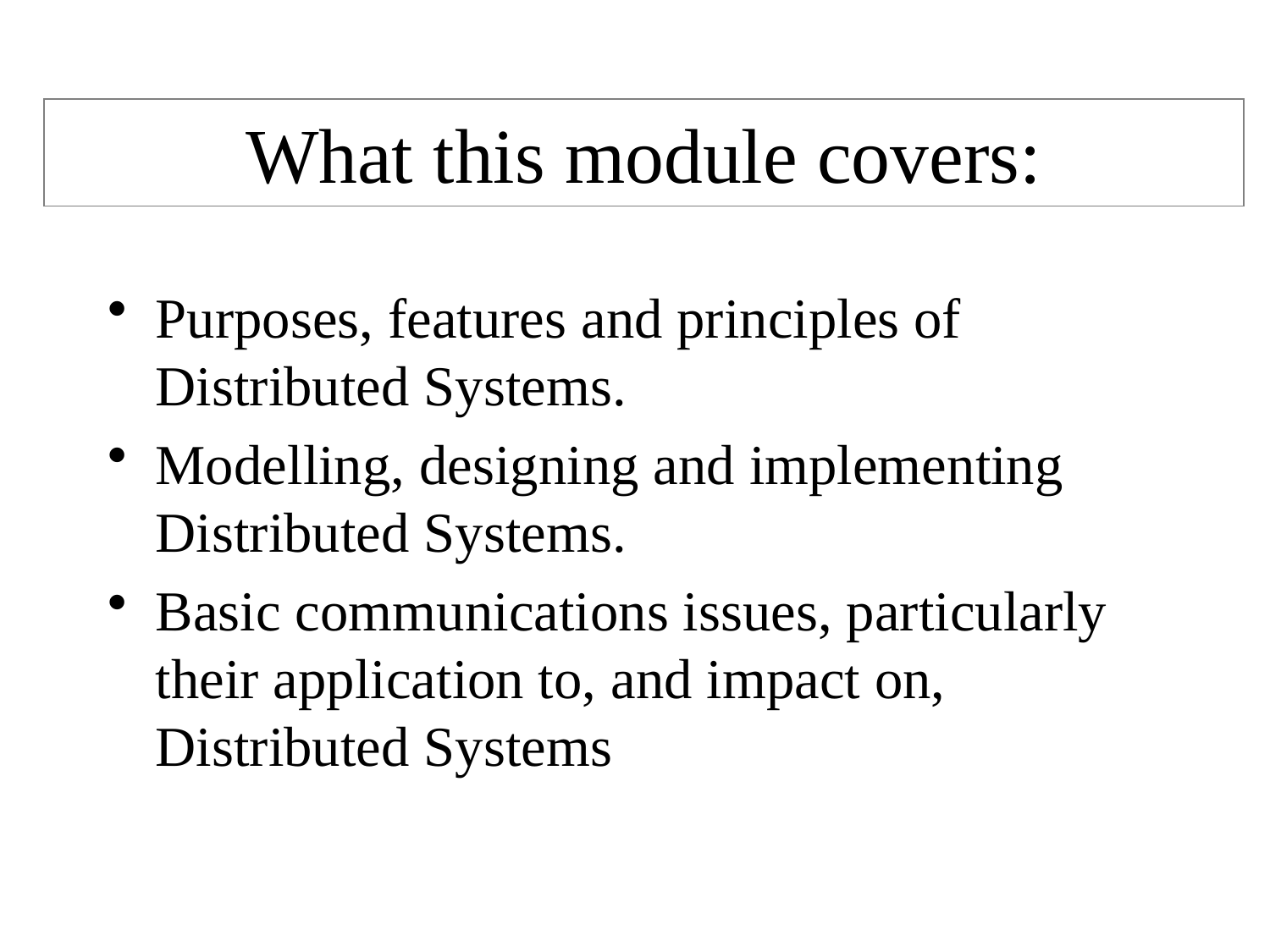

# What this module covers:
Purposes, features and principles of Distributed Systems.
Modelling, designing and implementing Distributed Systems.
Basic communications issues, particularly their application to, and impact on, Distributed Systems